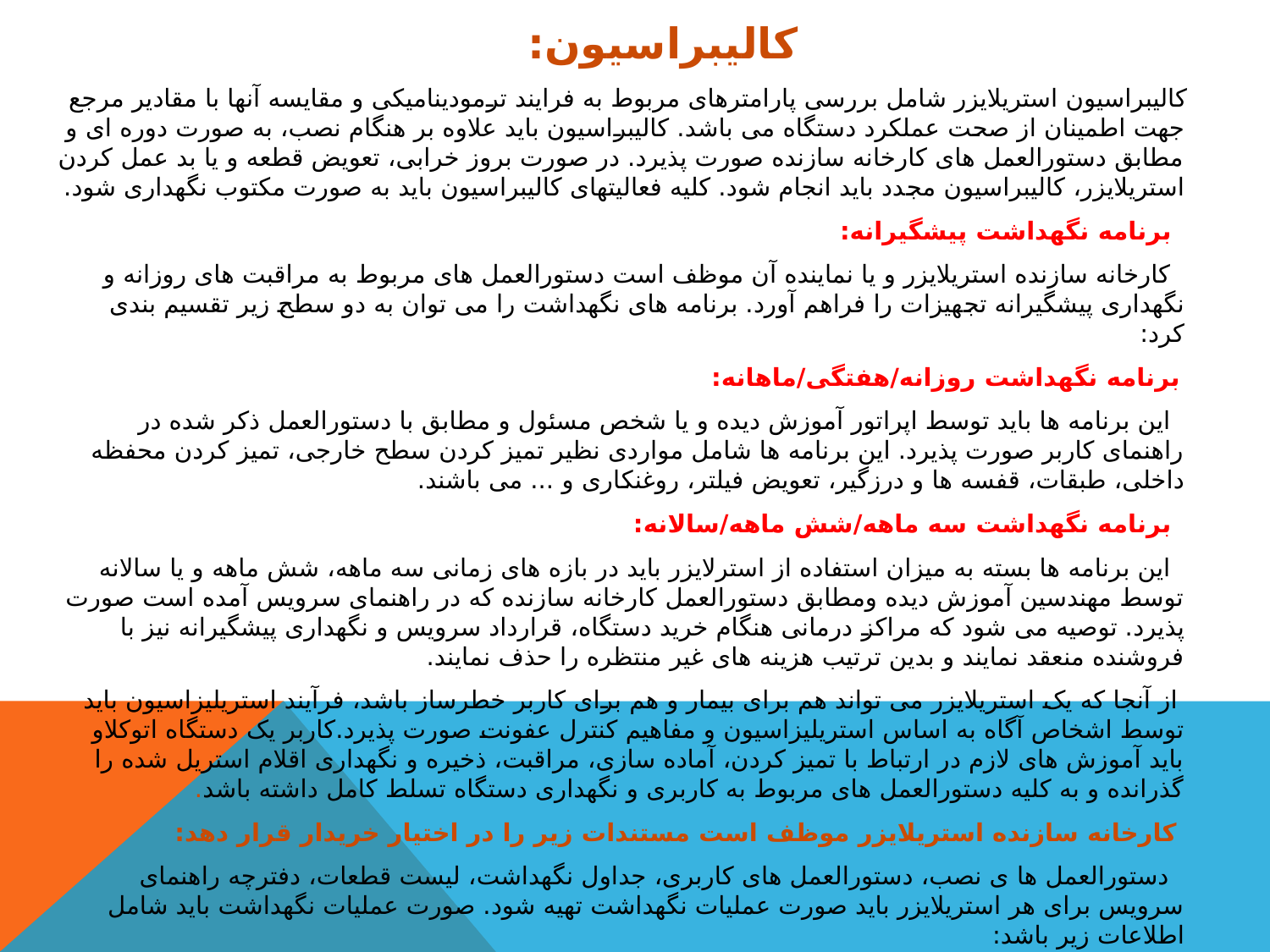

# کاليبراسيون:
       کاليبراسيون استریلایزر شامل بررسی پارامترهای مربوط به فرایند ترمودیناميکی و مقایسه آنها با مقادیر مرجع جهت اطمينان از صحت عملکرد دستگاه می باشد. کاليبراسيون باید علاوه بر هنگام نصب، به صورت دوره ای و مطابق دستورالعمل های کارخانه سازنده صورت پذیرد. در صورت بروز خرابی، تعویض قطعه و یا بد عمل کردن استریلایزر، کاليبراسيون مجدد باید انجام شود. کليه فعاليتهای کاليبراسيون باید به صورت مکتوب نگهداری شود.
       برنامه نگهداشت پيشگيرانه:
       کارخانه سازنده استریلایزر و یا نماینده آن موظف است دستورالعمل های مربوط به مراقبت های روزانه و نگهداری پيشگيرانه تجهيزات را فراهم آورد. برنامه های نگهداشت را می توان به دو سطح زیر تقسيم بندی کرد:
      برنامه نگهداشت روزانه/هفتگی/ماهانه:
       این برنامه ها باید توسط اپراتور آموزش دیده و یا شخص مسئول و مطابق با دستورالعمل ذکر شده در راهنمای کاربر صورت پذیرد. این برنامه ها شامل مواردی نظير تميز کردن سطح خارجی، تميز کردن محفظه داخلی، طبقات، قفسه ها و درزگير، تعویض فيلتر، روغنکاری و ... می باشند.
       برنامه نگهداشت سه ماهه/شش ماهه/سالانه:
       این برنامه ها بسته به ميزان استفاده از استرلایزر باید در بازه های زمانی سه ماهه، شش ماهه و یا سالانه توسط مهندسين آموزش دیده ومطابق دستورالعمل کارخانه سازنده که در راهنمای سرویس آمده است صورت پذیرد. توصيه می شود که مراکز درمانی هنگام خرید دستگاه، قرارداد سرویس و نگهداری پيشگيرانه نيز با فروشنده منعقد نمایند و بدین ترتيب هزینه های غير منتظره را حذف نمایند.
       از آنجا که یک استریلایزر می تواند هم برای بيمار و هم برای کاربر خطرساز باشد، فرآیند استریليزاسيون باید توسط اشخاص آگاه به اساس استریليزاسيون و مفاهيم کنترل عفونت صورت پذیرد.کاربر یک دستگاه اتوکلاو باید آموزش های لازم در ارتباط با تميز کردن، آماده سازی، مراقبت، ذخيره و نگهداری اقلام استریل شده را گذرانده و به کليه دستورالعمل های مربوط به کاربری و نگهداری دستگاه تسلط کامل داشته باشد.
       کارخانه سازنده استریلایزر موظف است مستندات زیر را در اختيار خریدار قرار دهد:
        دستورالعمل ها ی نصب، دستورالعمل های کاربری، جداول نگهداشت، ليست قطعات، دفترچه راهنمای سرویس برای هر استریلایزر باید صورت عمليات نگهداشت تهيه شود. صورت عمليات نگهداشت باید شامل اطلاعات زیر باشد:
       مدل و شماره سریال دستگاه، محل و تاریخ نصب دستگاه، تاریخ درخواست سرویس، مشخصات شخص درخواست کننده سرویس و مشخصات سرویس دهنده، علت درخواست سرویس، شرح سرویس های انجام شده  (سرویس های طبق برنامه یا خارج برنامه)، نوع و تعداد قطعات تعویض شده، تاریخ تکميل سرویس، امضاء و عنوان شخص مسئول جهت تکميل کار